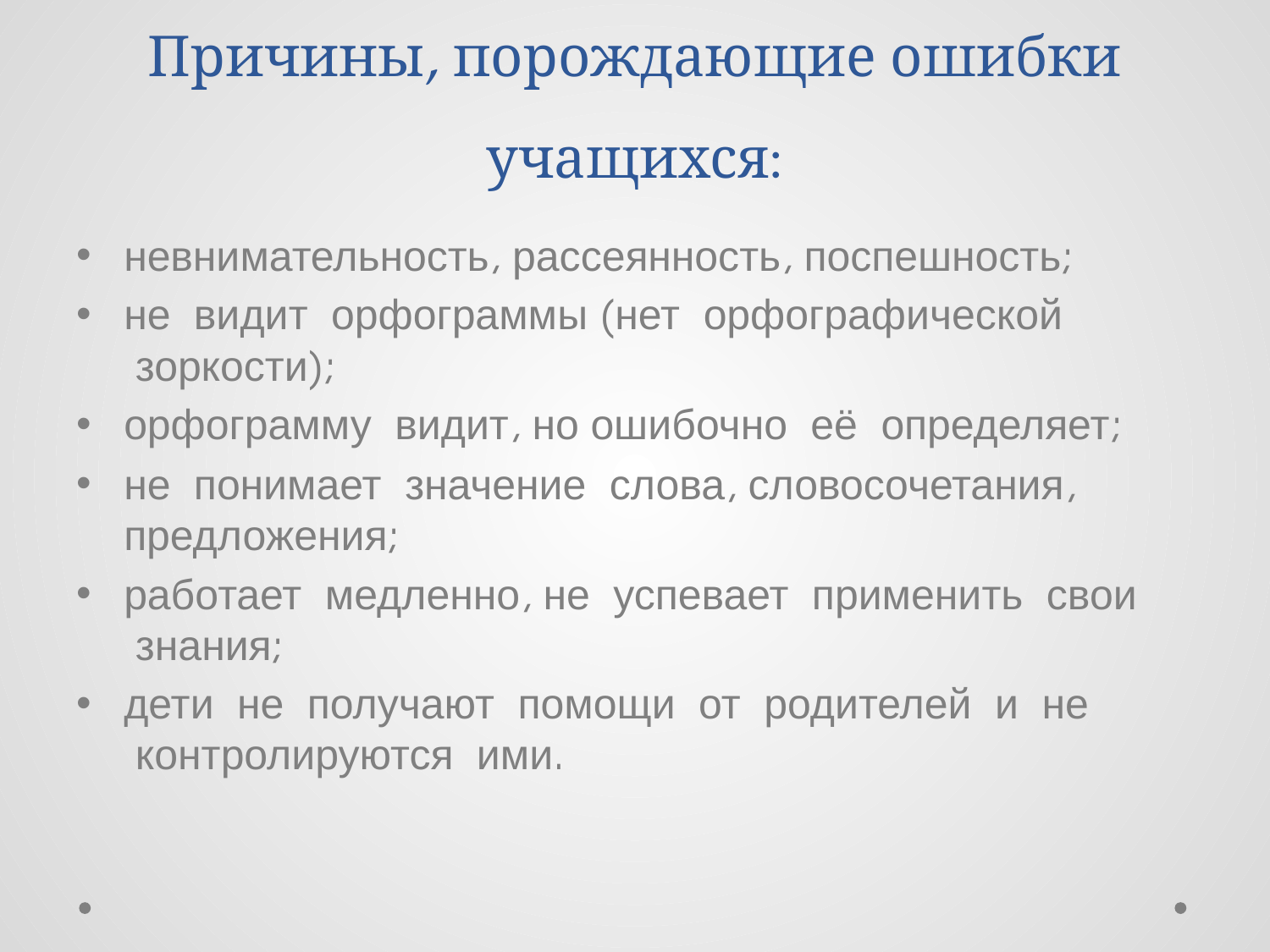

# Причины, порождающие ошибки учащихся:
невнимательность, рассеянность, поспешность;
не  видит  орфограммы (нет  орфографической  зоркости);
орфограмму  видит, но ошибочно  её  определяет;
не  понимает  значение  слова, словосочетания, предложения;
работает  медленно, не  успевает  применить  свои  знания;
дети  не  получают  помощи  от  родителей  и  не  контролируются  ими.